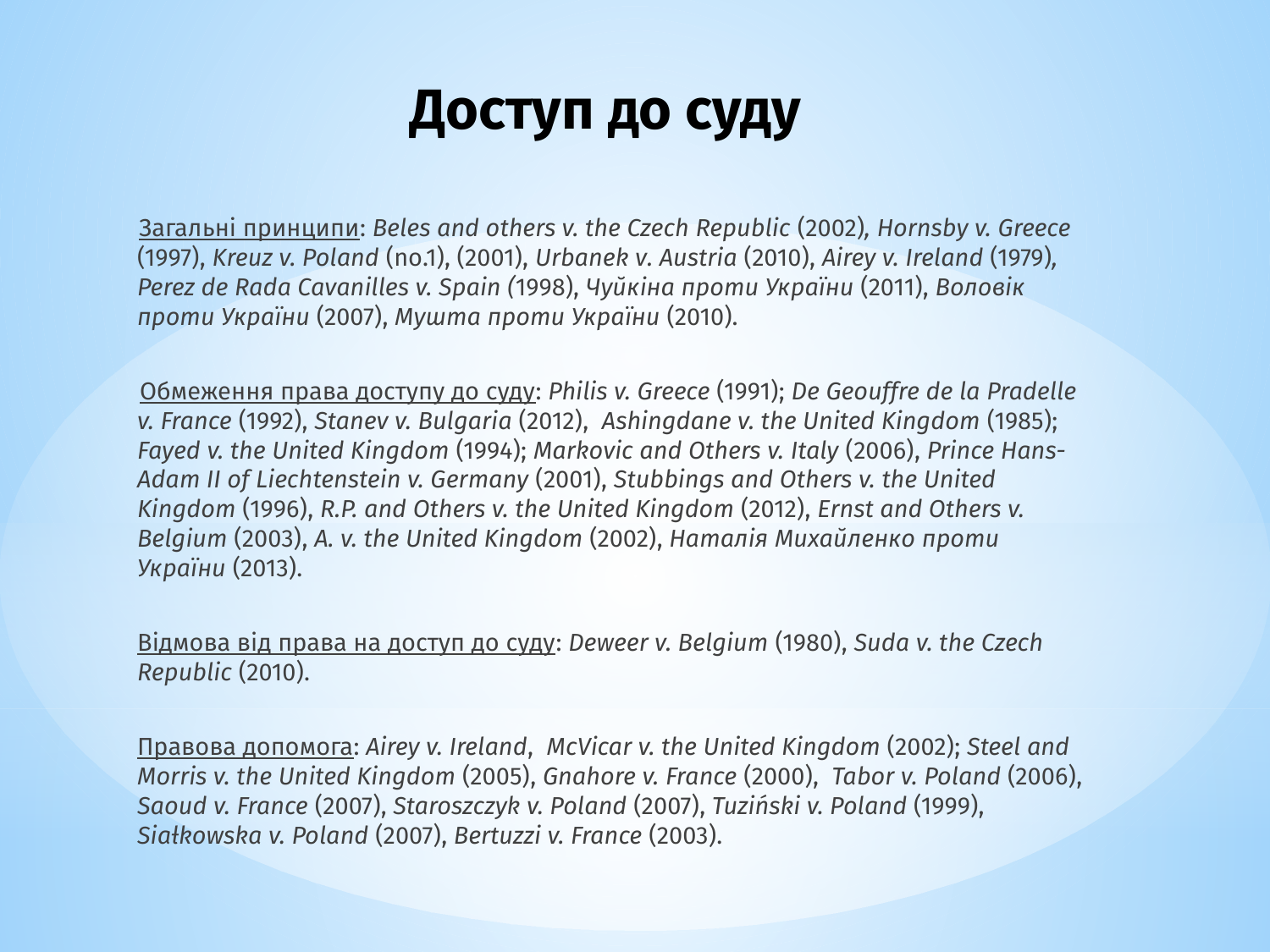

# Доступ до суду

    Загальні принципи: Beles and others v. the Czech Republic (2002), Нornsby v. Greece (1997), Kreuz v. Poland (no.1), (2001), Urbanek v. Austria (2010), Аirey v. Ireland (1979), Perez de Rada Cavanilles v. Spain (1998), Чуйкіна проти України (2011), Воловік проти України (2007), Мушта проти України (2010).

    Обмеження права доступу до суду: Philis v. Greece (1991); De Geouffre de la Pradelle v. France (1992), Stanev v. Bulgaria (2012),  Ashingdane v. the United Kingdom (1985); Fayed v. the United Kingdom (1994); Markovic and Others v. Italy (2006), Prince Hans-Adam II of Liechtenstein v. Germany (2001), Stubbings and Others v. the United Kingdom (1996), R.P. and Others v. the United Kingdom (2012), Ernst and Others v. Belgium (2003), A. v. the United Kingdom (2002), Наталія Михайленко проти України (2013).

	Відмова від права на доступ до суду: Deweer v. Belgium (1980), Suda v. the Czech Republic (2010).

	Правова допомога: Airey v. Ireland,  McVicar v. the United Kingdom (2002); Steel and Morris v. the United Kingdom (2005), Gnahore v. France (2000),  Tabor v. Poland (2006), Saoud v. France (2007), Staroszczyk v. Poland (2007), Tuziński v. Poland (1999), Siaƚkowska v. Poland (2007), Bertuzzi v. France (2003).